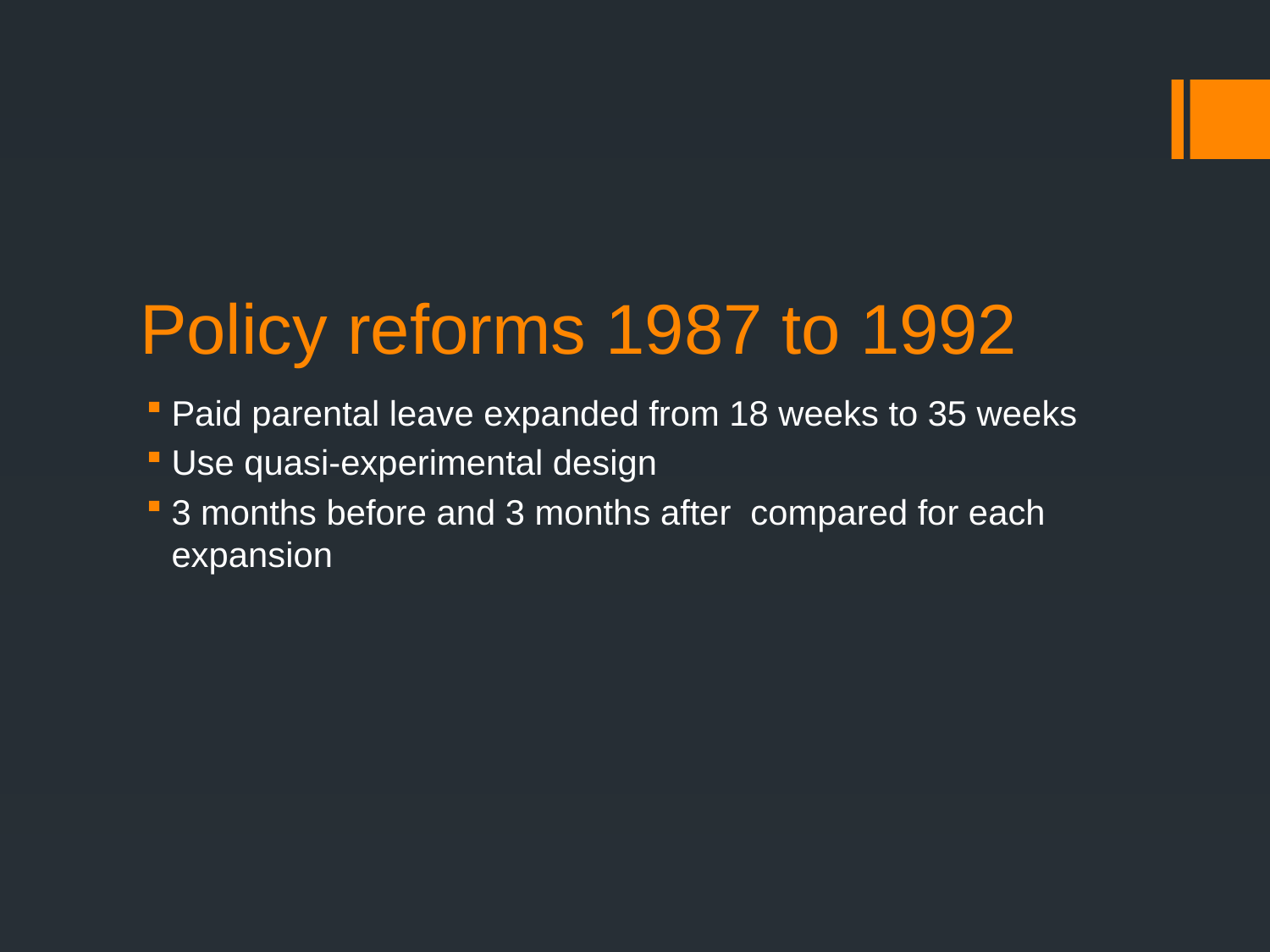

# Policy reforms 1987 to 1992
Paid parental leave expanded from 18 weeks to 35 weeks
Use quasi-experimental design
3 months before and 3 months after  compared for each expansion